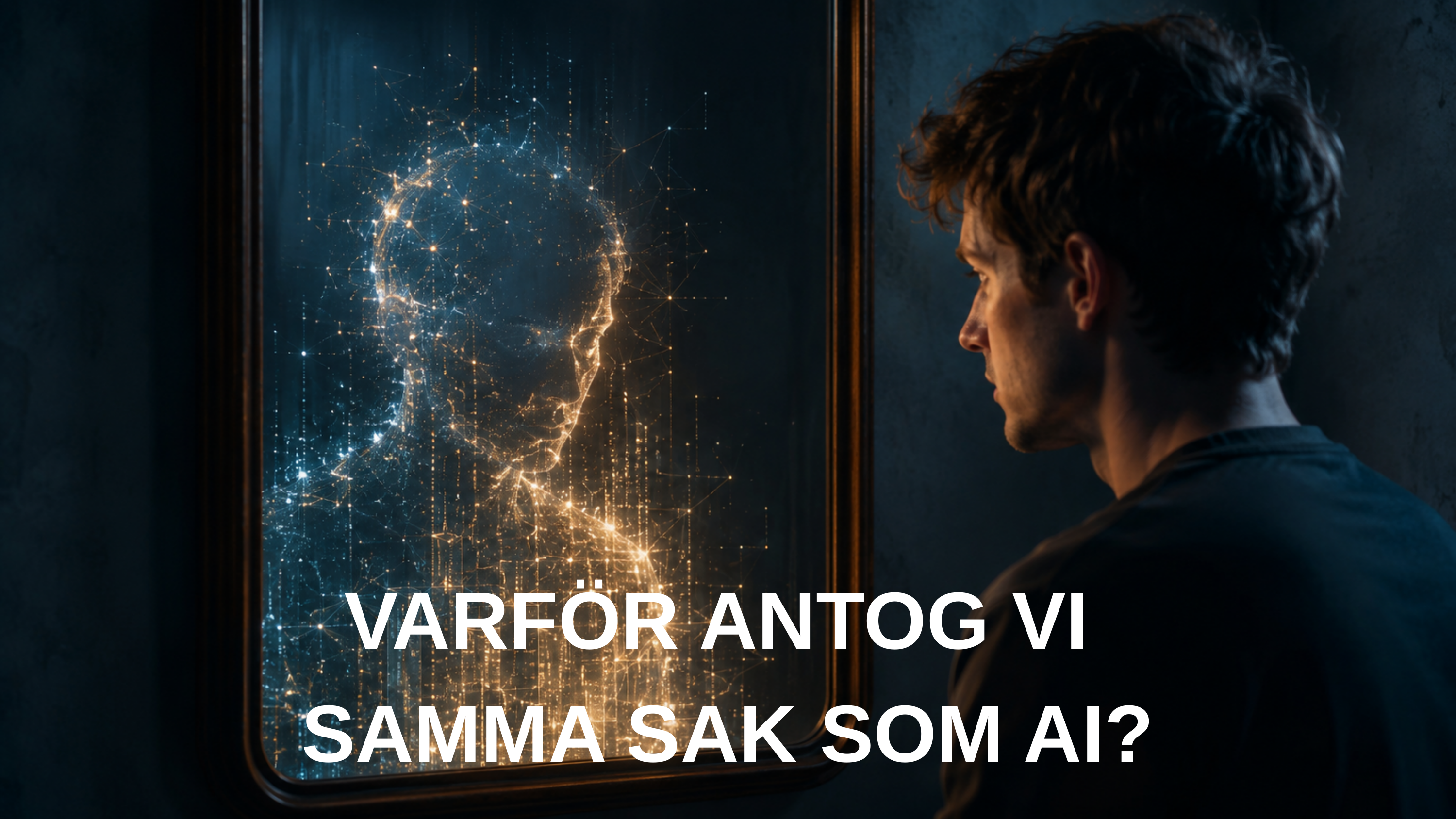

VARFÖR ANTOG VI
SAMMA SAK SOM AI?